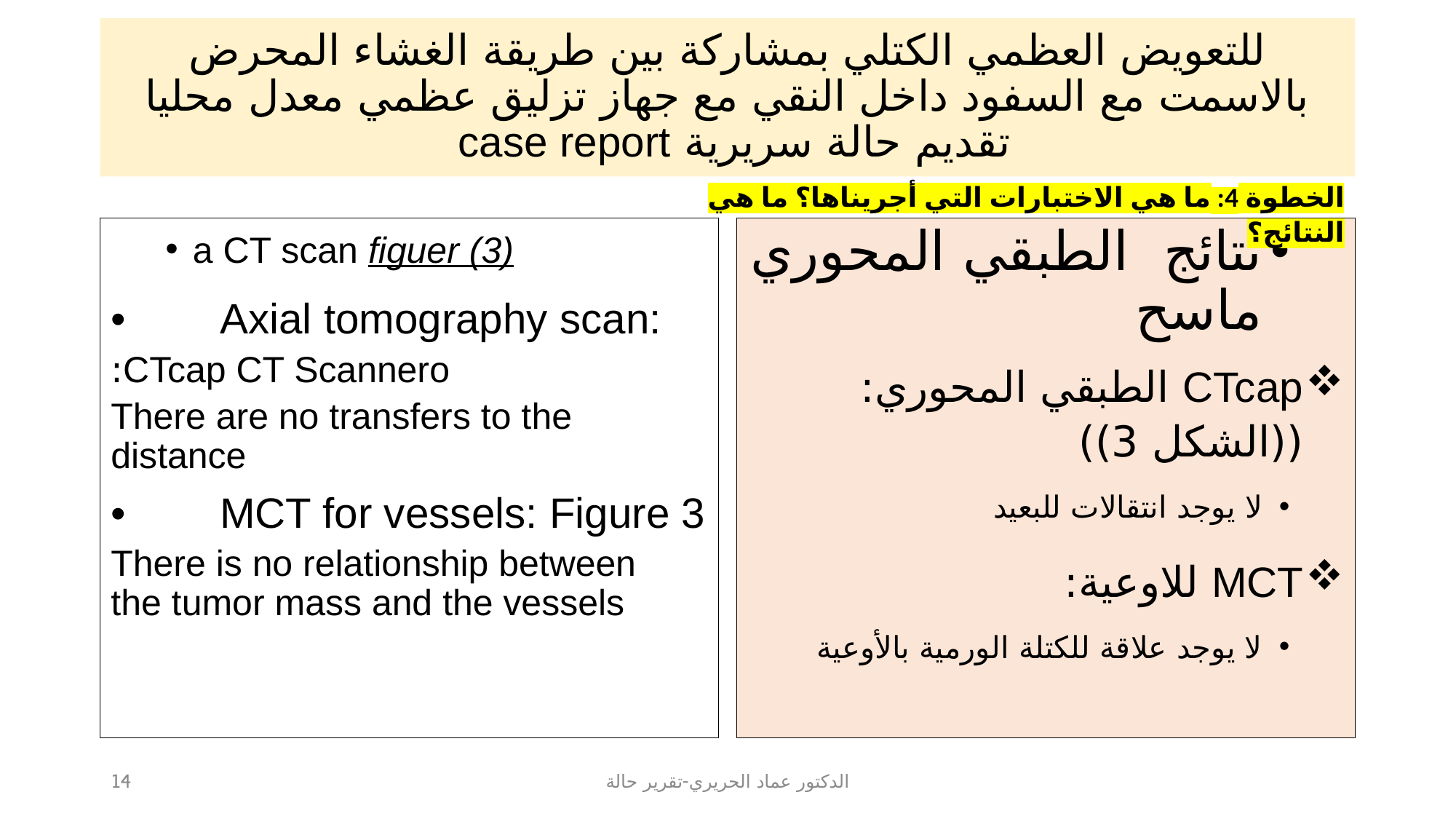

للتعويض العظمي الكتلي بمشاركة بين طريقة الغشاء المحرض بالاسمت مع السفود داخل النقي مع جهاز تزليق عظمي معدل محليا
تقديم حالة سريرية case report
#
الخطوة 4: ما هي الاختبارات التي أجريناها؟ ما هي النتائج؟
a CT scan figuer (3)
•	Axial tomography scan:
o	CTcap CT Scanner:
There are no transfers to the distance
•	MCT for vessels: Figure 3
There is no relationship between the tumor mass and the vessels

نتائج  الطبقي المحوري ماسح
CTcap الطبقي المحوري:((الشكل 3))
لا يوجد انتقالات للبعيد
MCT للاوعية:
لا يوجد علاقة للكتلة الورمية بالأوعية

14
الدكتور عماد الحريري-تقرير حالة